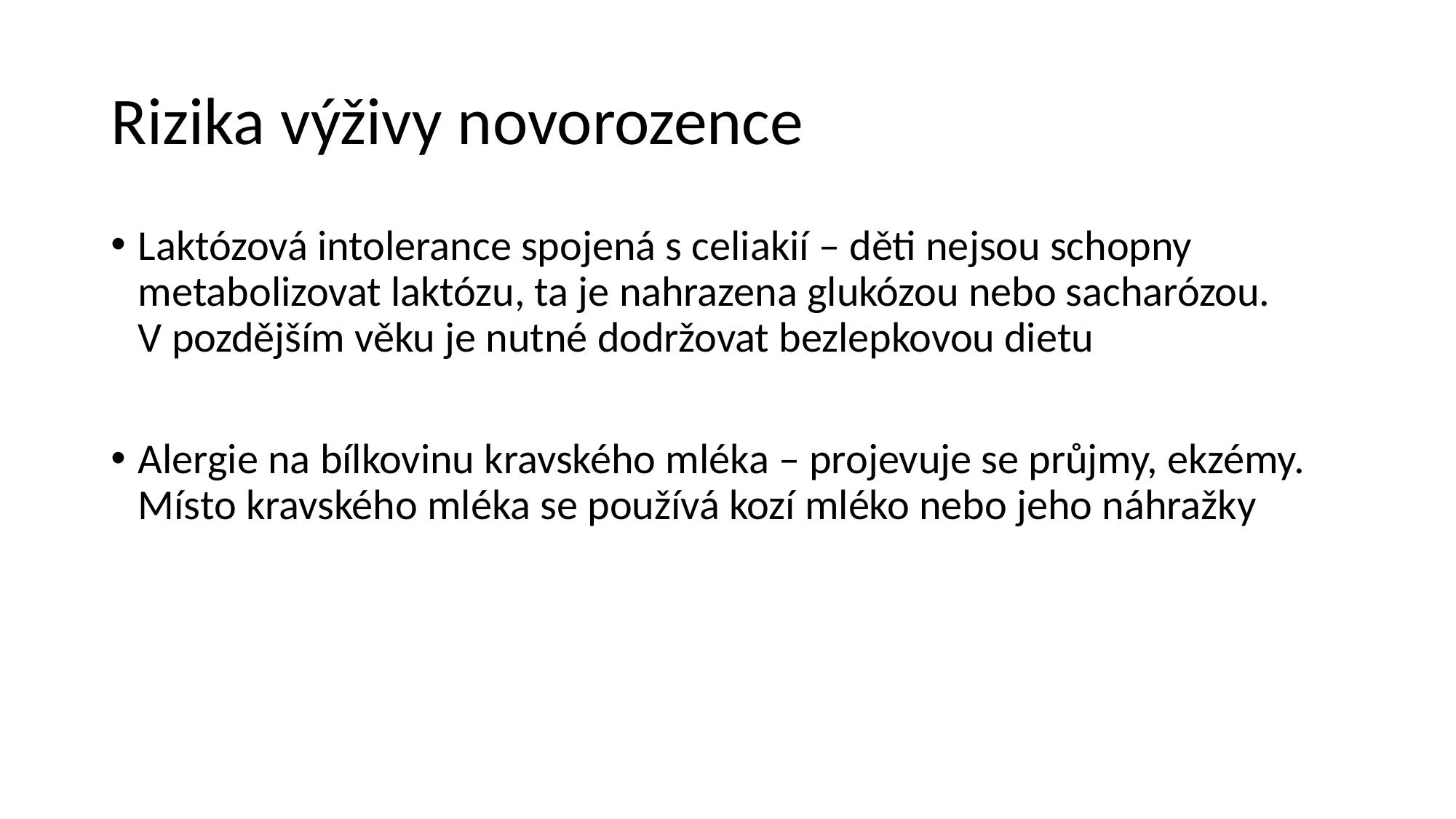

# Rizika výživy novorozence
Laktózová intolerance spojená s celiakií – děti nejsou schopny metabolizovat laktózu, ta je nahrazena glukózou nebo sacharózou. V pozdějším věku je nutné dodržovat bezlepkovou dietu

Alergie na bílkovinu kravského mléka – projevuje se průjmy, ekzémy. Místo kravského mléka se používá kozí mléko nebo jeho náhražky